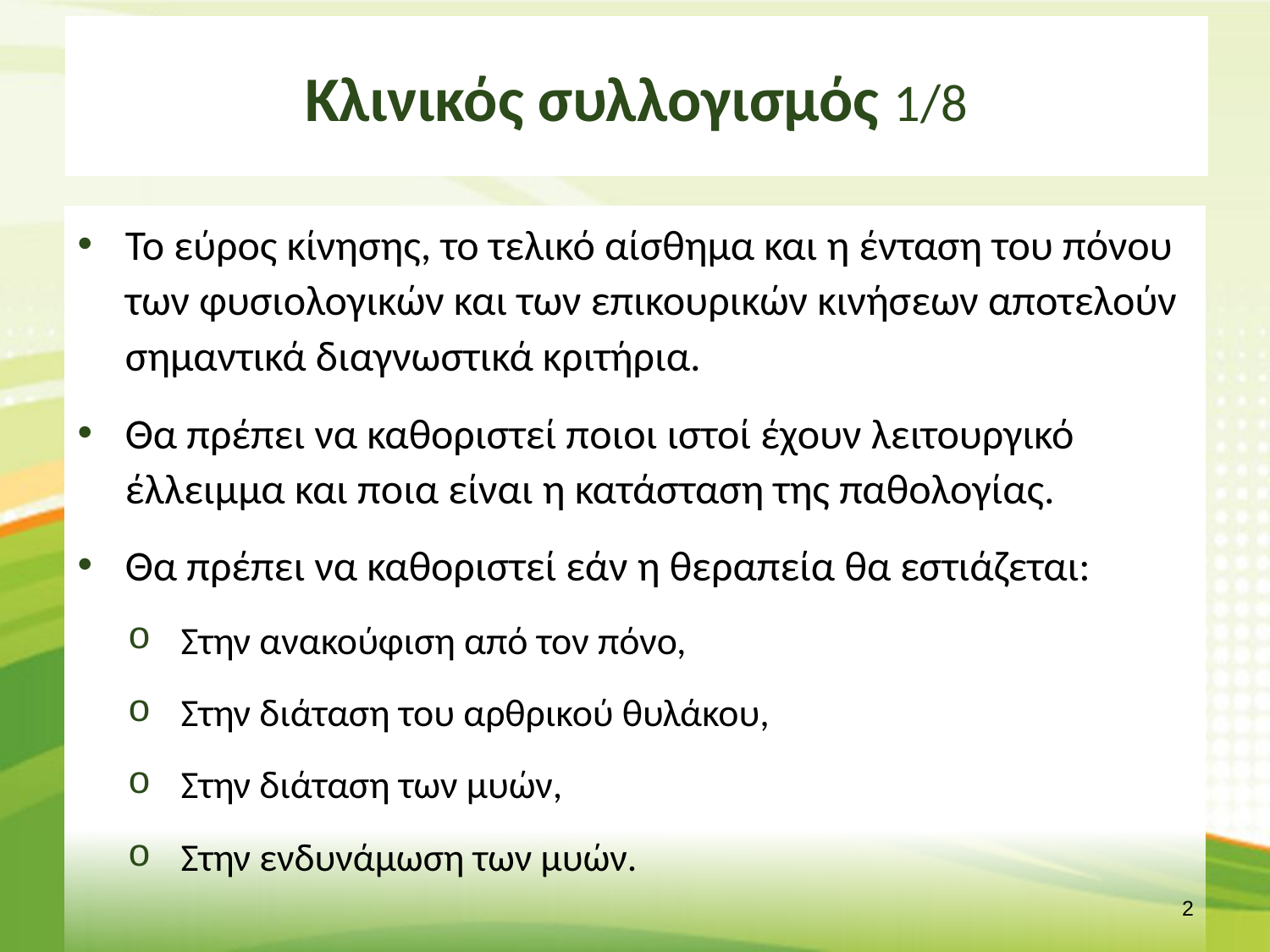

# Κλινικός συλλογισμός 1/8
Το εύρος κίνησης, το τελικό αίσθημα και η ένταση του πόνου των φυσιολογικών και των επικουρικών κινήσεων αποτελούν σημαντικά διαγνωστικά κριτήρια.
Θα πρέπει να καθοριστεί ποιοι ιστοί έχουν λειτουργικό έλλειμμα και ποια είναι η κατάσταση της παθολογίας.
Θα πρέπει να καθοριστεί εάν η θεραπεία θα εστιάζεται:
Στην ανακούφιση από τον πόνο,
Στην διάταση του αρθρικού θυλάκου,
Στην διάταση των μυών,
Στην ενδυνάμωση των μυών.
2